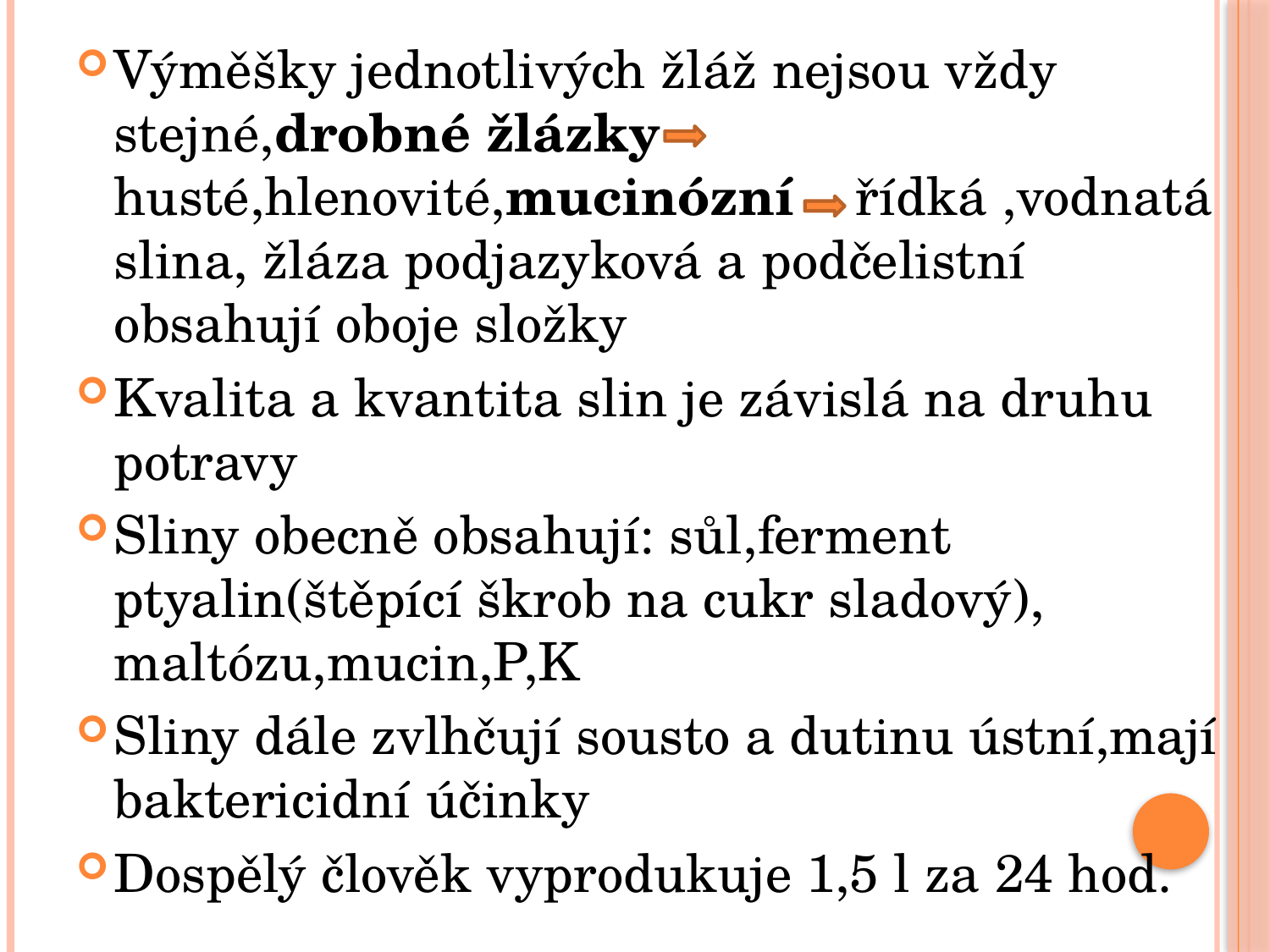

Výměšky jednotlivých žláž nejsou vždy stejné,drobné žlázky husté,hlenovité,mucinózní    řídká ,vodnatá slina, žláza podjazyková a podčelistní obsahují oboje složky
Kvalita a kvantita slin je závislá na druhu potravy
Sliny obecně obsahují: sůl,ferment ptyalin(štěpící škrob na cukr sladový),     maltózu,mucin,P,K
Sliny dále zvlhčují sousto a dutinu ústní,mají baktericidní účinky
Dospělý člověk vyprodukuje 1,5 l za 24 hod.